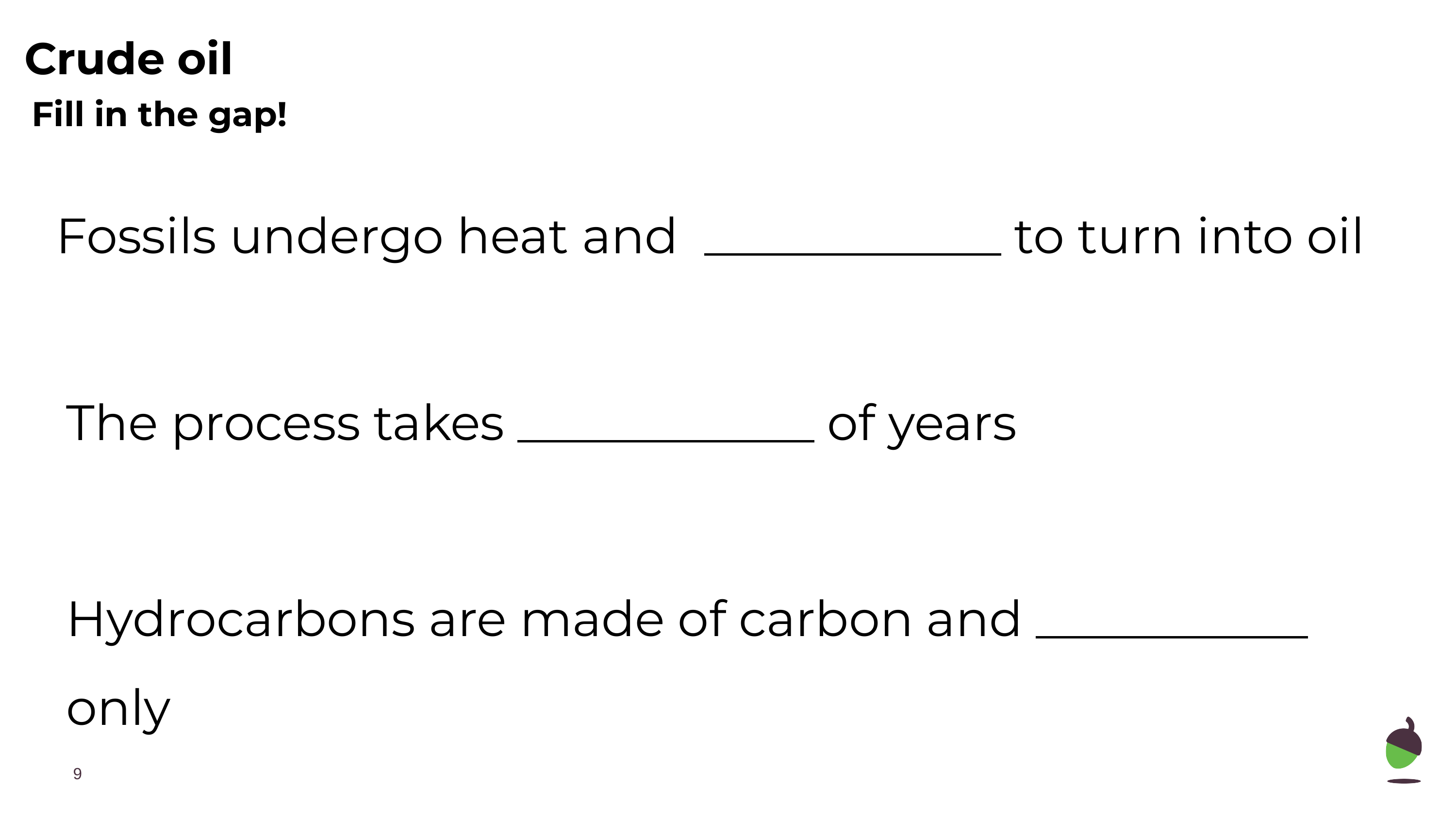

Crude oil
Fill in the gap!
Fossils undergo heat and  ____________ to turn into oil
The process takes ____________ of years
Hydrocarbons are made of carbon and ___________ only
9